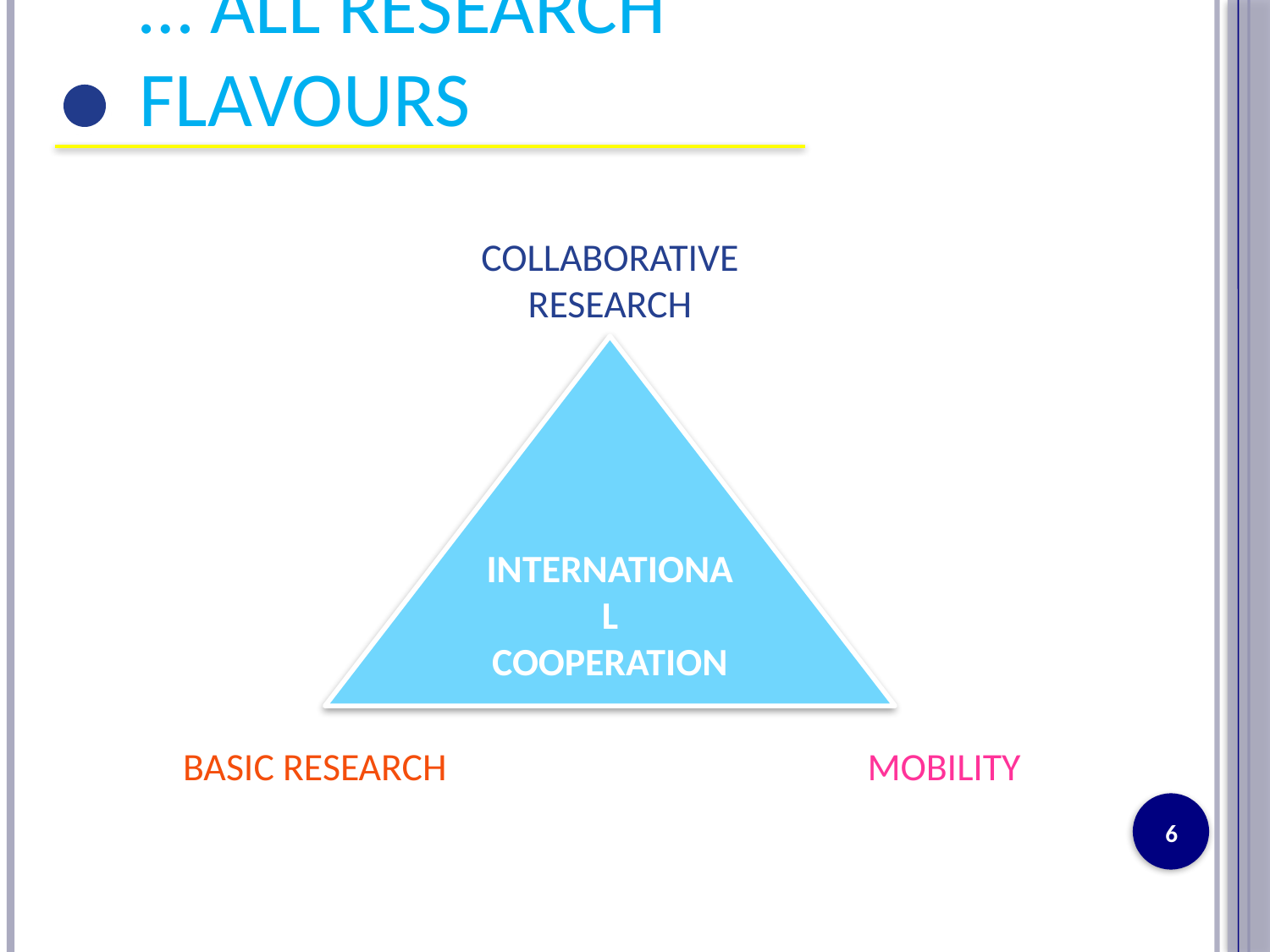

… all research flavours

6
COLLABORATIVE RESEARCH
International Cooperation
BASIC RESEARCH
MOBILITY
© Fit for Health, 2012